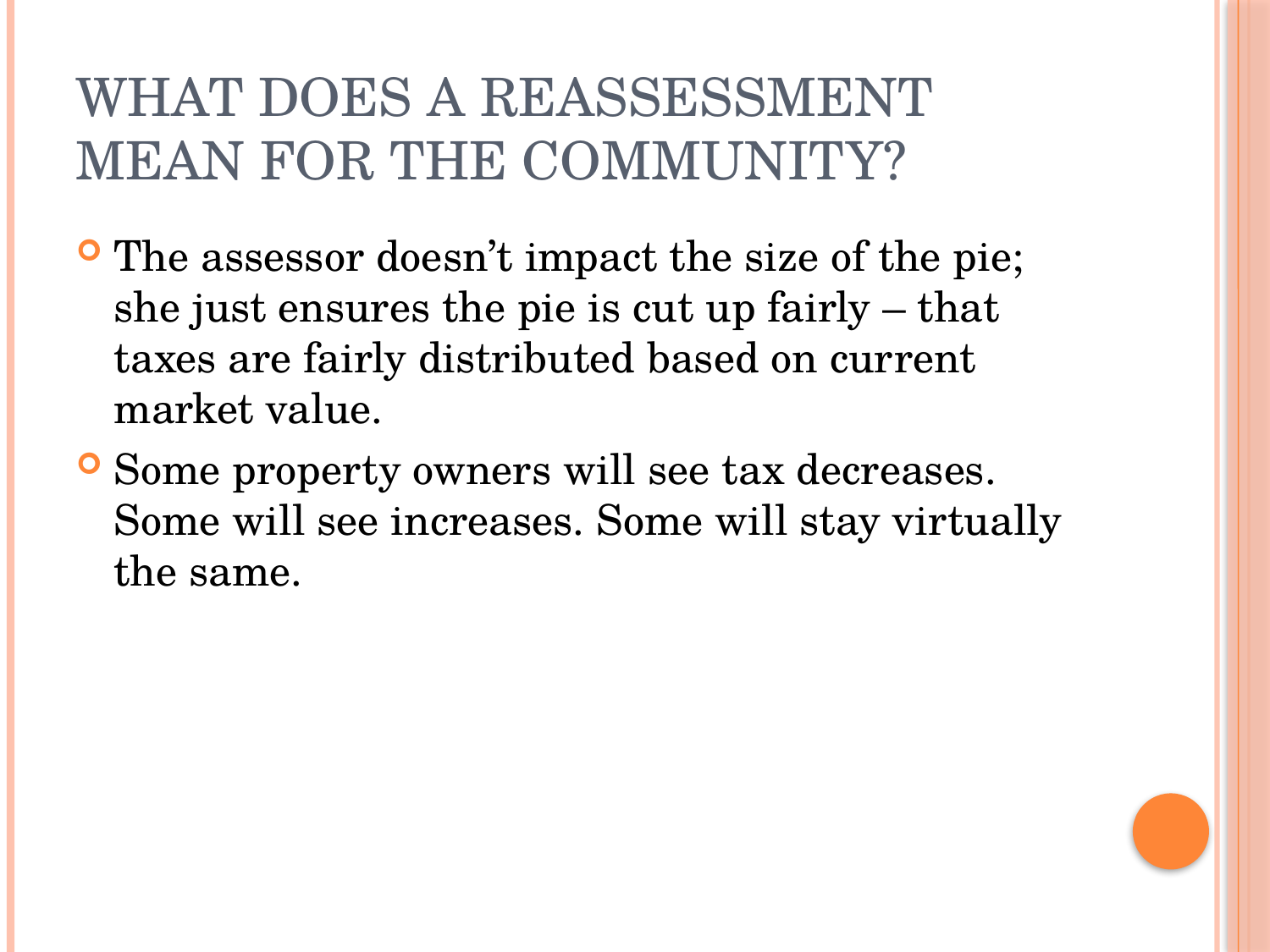

# What does a reassessment mean for the community?
The assessor doesn’t impact the size of the pie; she just ensures the pie is cut up fairly – that taxes are fairly distributed based on current market value.
Some property owners will see tax decreases. Some will see increases. Some will stay virtually the same.